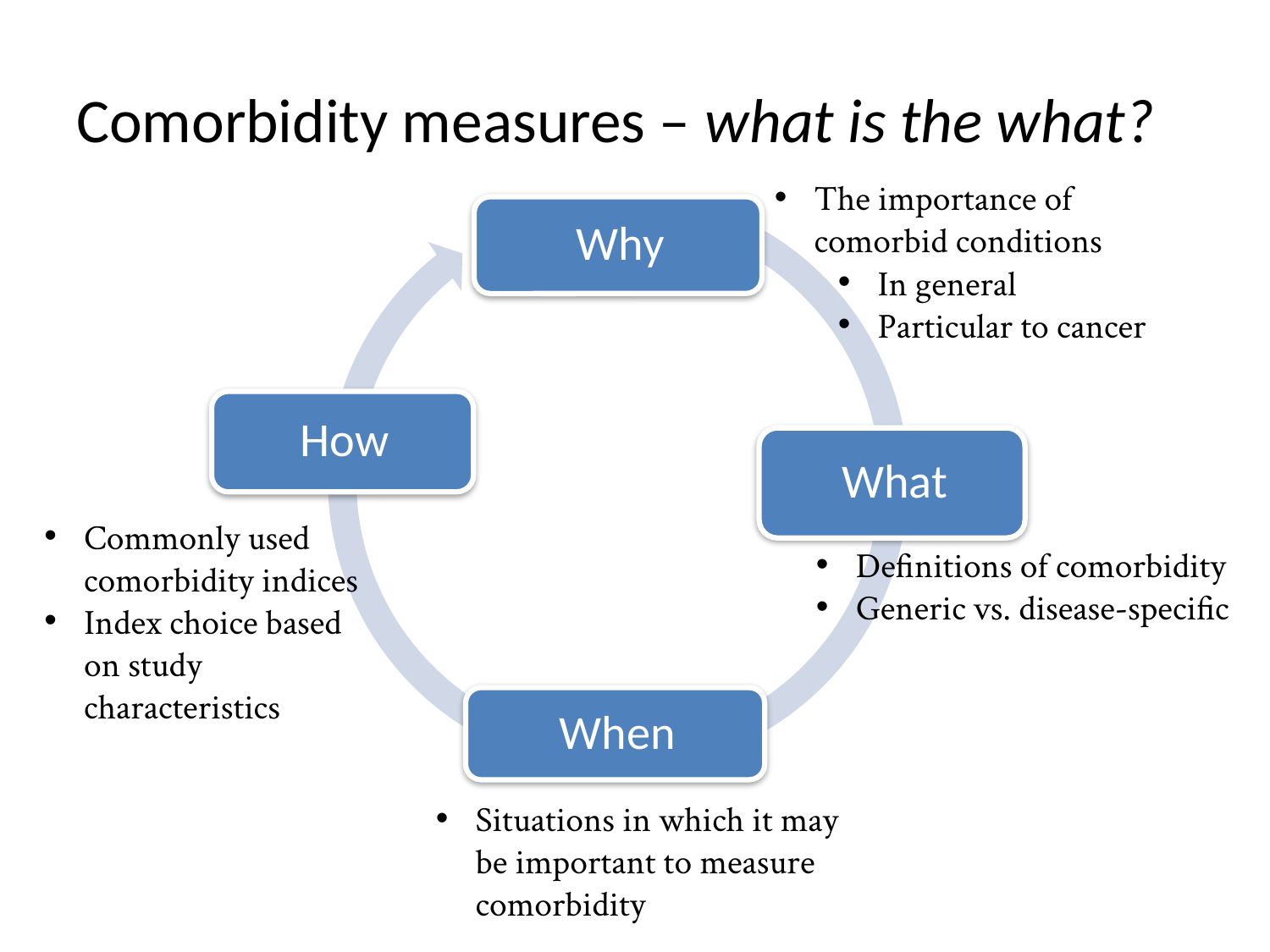

# Comorbidity measures – what is the what?
Why
What
When
How
The importance of comorbid conditions
In general
Particular to cancer
Commonly used comorbidity indices
Index choice based on study characteristics
Definitions of comorbidity
Generic vs. disease-specific
Situations in which it may be important to measure comorbidity